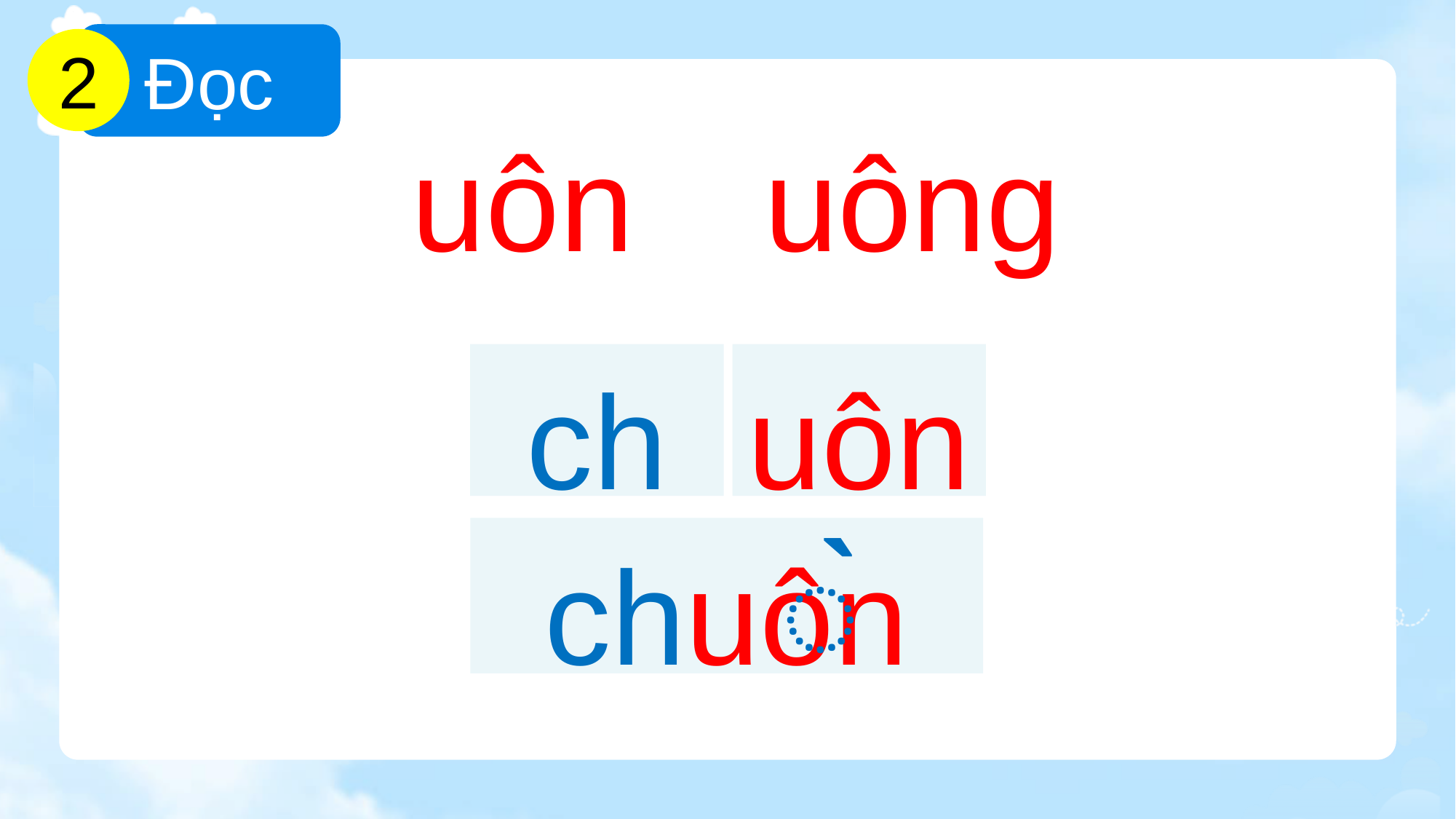

Đọc
2
uôn
uông
ch
uôn
̀
chuôn